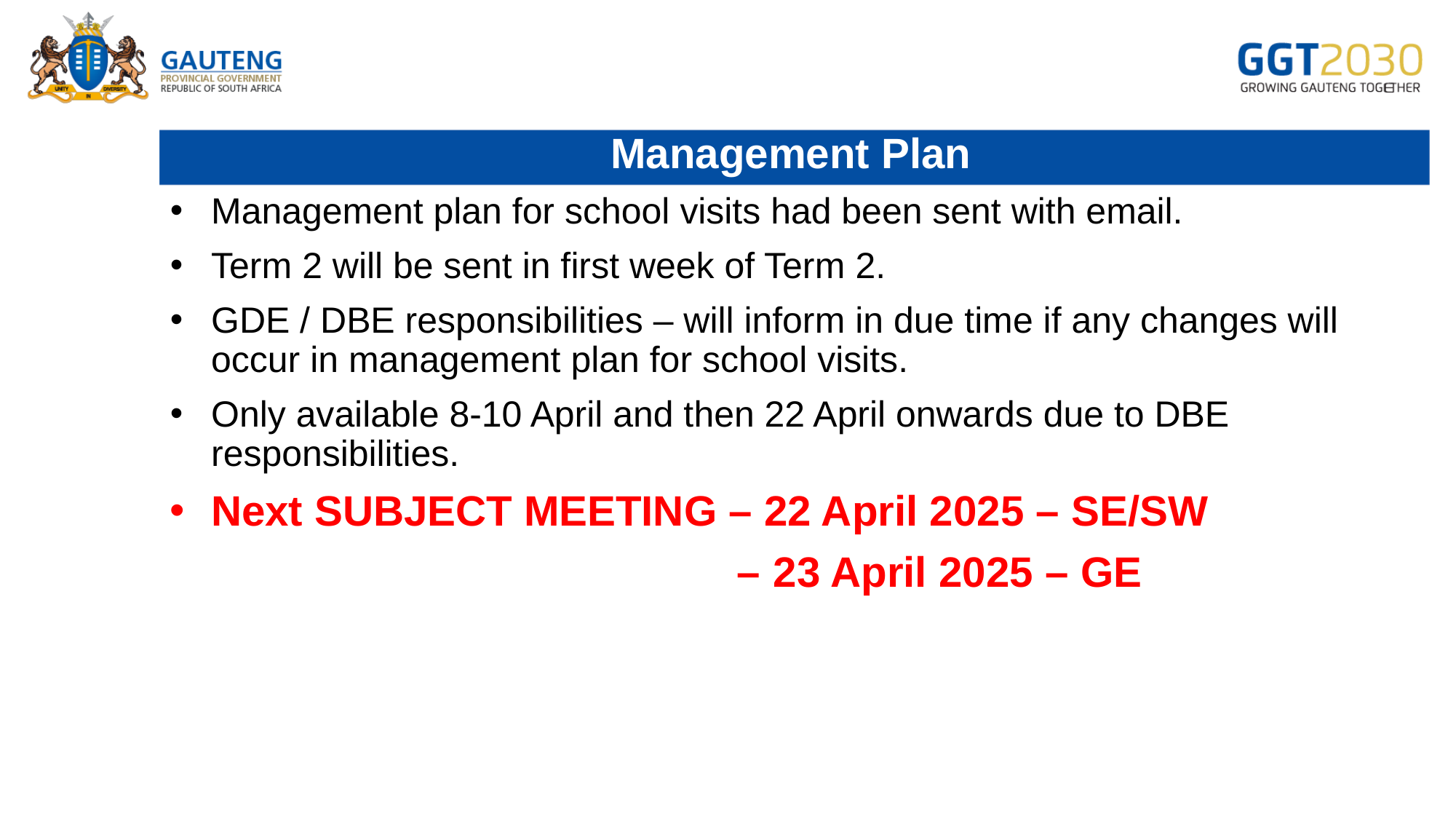

# Management Plan
Management plan for school visits had been sent with email.
Term 2 will be sent in first week of Term 2.
GDE / DBE responsibilities – will inform in due time if any changes will occur in management plan for school visits.
Only available 8-10 April and then 22 April onwards due to DBE responsibilities.
Next SUBJECT MEETING – 22 April 2025 – SE/SW
                                                – 23 April 2025 – GE